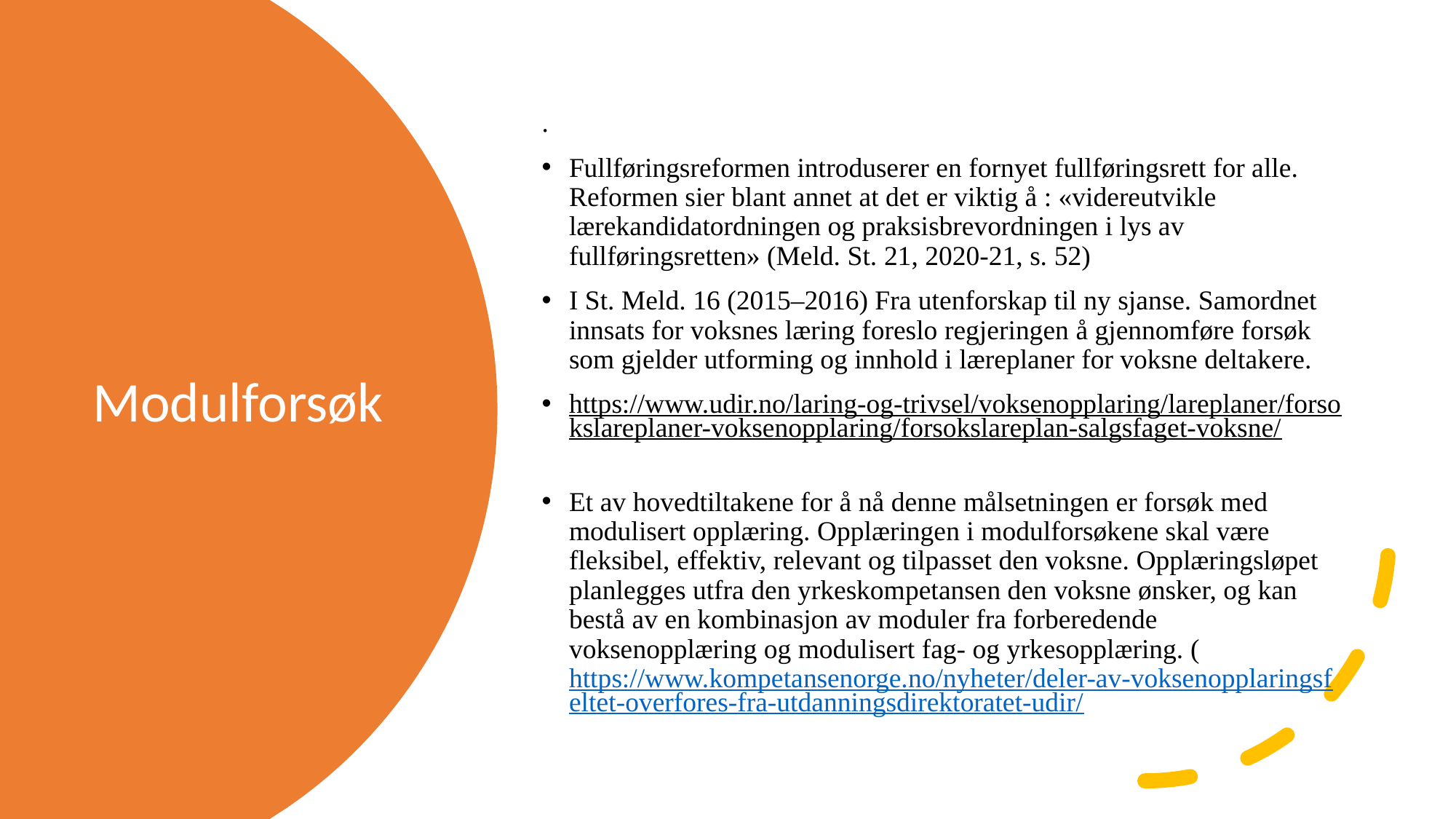

.
Fullføringsreformen introduserer en fornyet fullføringsrett for alle. Reformen sier blant annet at det er viktig å : «videreutvikle lærekandidatordningen og praksisbrevordningen i lys av fullføringsretten» (Meld. St. 21, 2020-21, s. 52)
I St. Meld. 16 (2015–2016) Fra utenforskap til ny sjanse. Samordnet innsats for voksnes læring foreslo regjeringen å gjennomføre forsøk som gjelder utforming og innhold i læreplaner for voksne deltakere.
https://www.udir.no/laring-og-trivsel/voksenopplaring/lareplaner/forsokslareplaner-voksenopplaring/forsokslareplan-salgsfaget-voksne/
Et av hovedtiltakene for å nå denne målsetningen er forsøk med modulisert opplæring. Opplæringen i modulforsøkene skal være fleksibel, effektiv, relevant og tilpasset den voksne. Opplæringsløpet planlegges utfra den yrkeskompetansen den voksne ønsker, og kan bestå av en kombinasjon av moduler fra forberedende voksenopplæring og modulisert fag- og yrkesopplæring. (https://www.kompetansenorge.no/nyheter/deler-av-voksenopplaringsfeltet-overfores-fra-utdanningsdirektoratet-udir/
# Modulforsøk